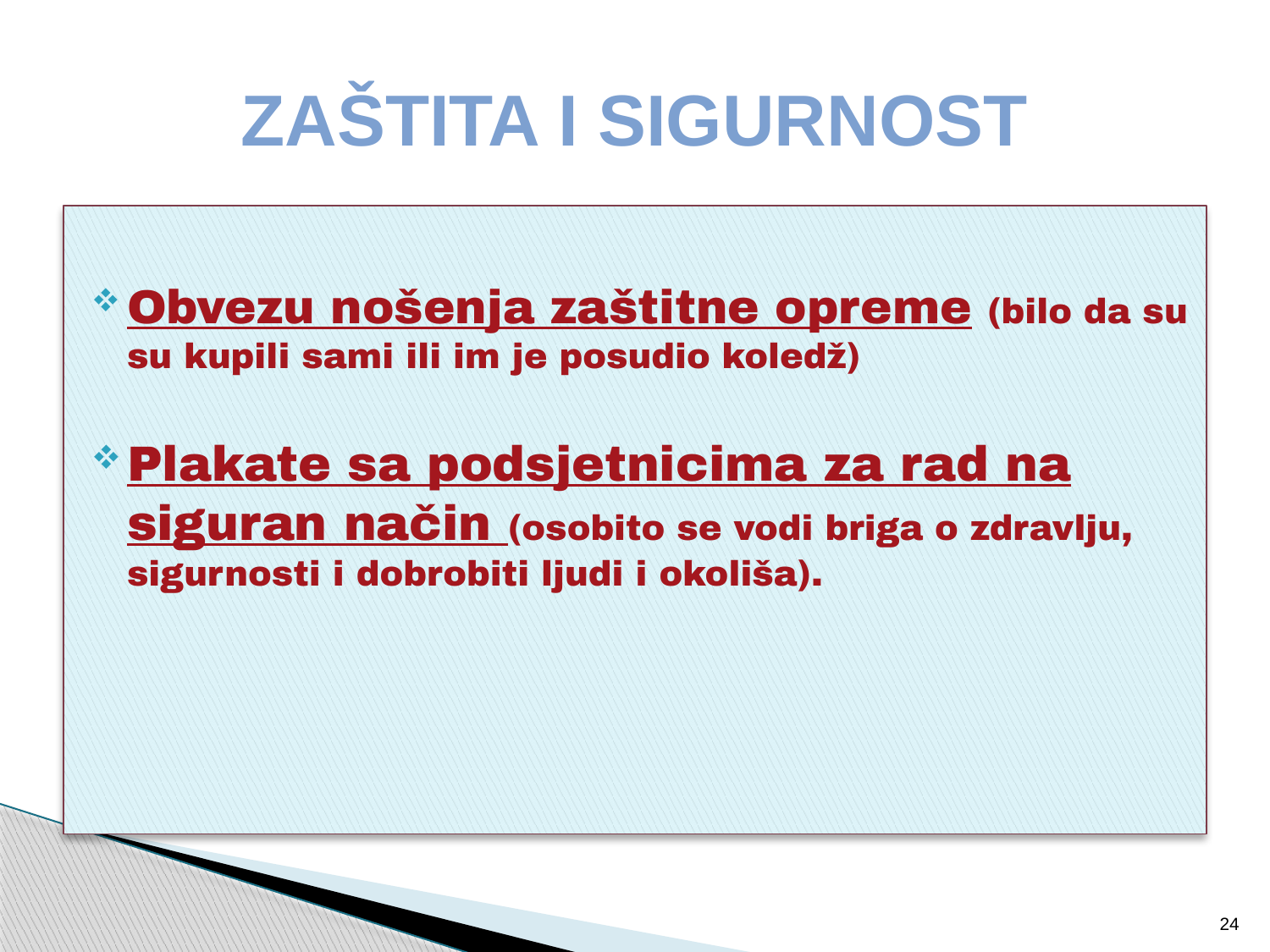

# ZAŠTITA I SIGURNOST

Obvezu nošenja zaštitne opreme (bilo da su su kupili sami ili im je posudio koledž)

Plakate sa podsjetnicima za rad na siguran način (osobito se vodi briga o zdravlju, sigurnosti i dobrobiti ljudi i okoliša).

„HEALTH AND SAFETY”
24